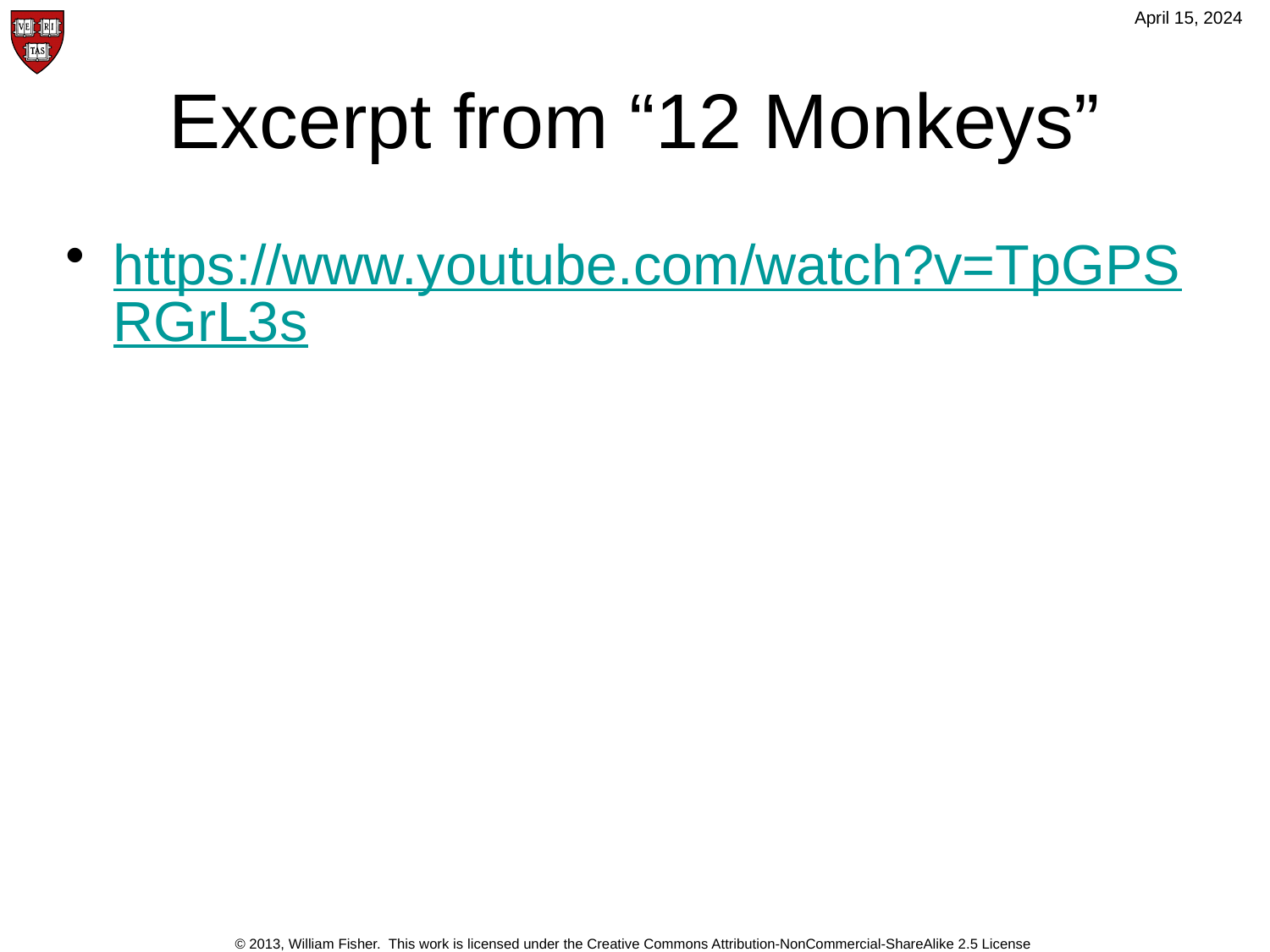

April 15, 2024
# Excerpt from “12 Monkeys”
https://www.youtube.com/watch?v=TpGPSRGrL3s

© 2013, William Fisher.  This work is licensed under the Creative Commons Attribution-NonCommercial-ShareAlike 2.5 License.